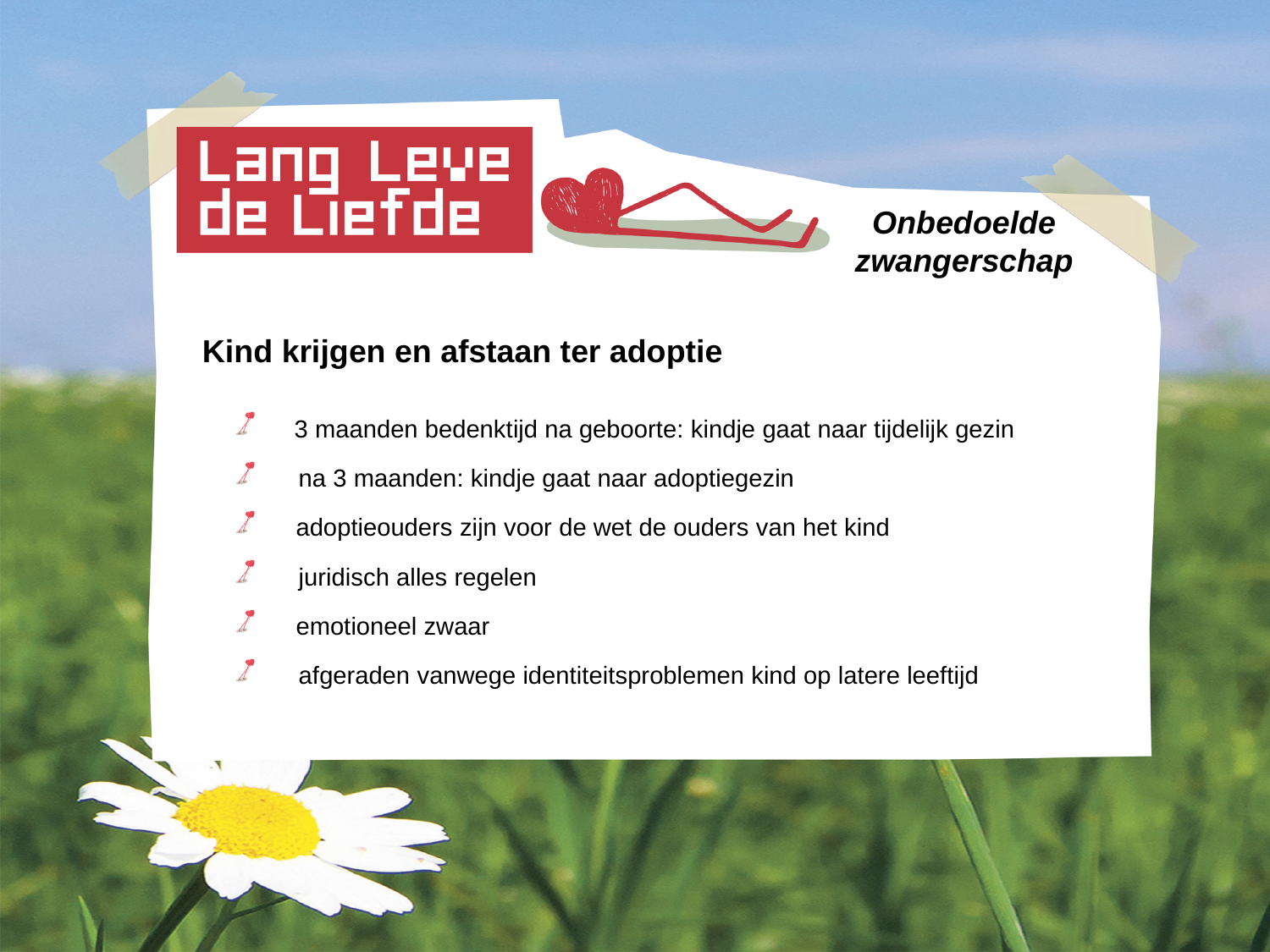

# Onbedoelde zwangerschap

Kind krijgen en afstaan ter adoptie
   3 maanden bedenktijd na geboorte: kindje gaat naar tijdelijk gezin
    na 3 maanden: kindje gaat naar adoptiegezin
    adoptieouders zijn voor de wet de ouders van het kind
    juridisch alles regelen
    emotioneel zwaar
    afgeraden vanwege identiteitsproblemen kind op latere leeftijd